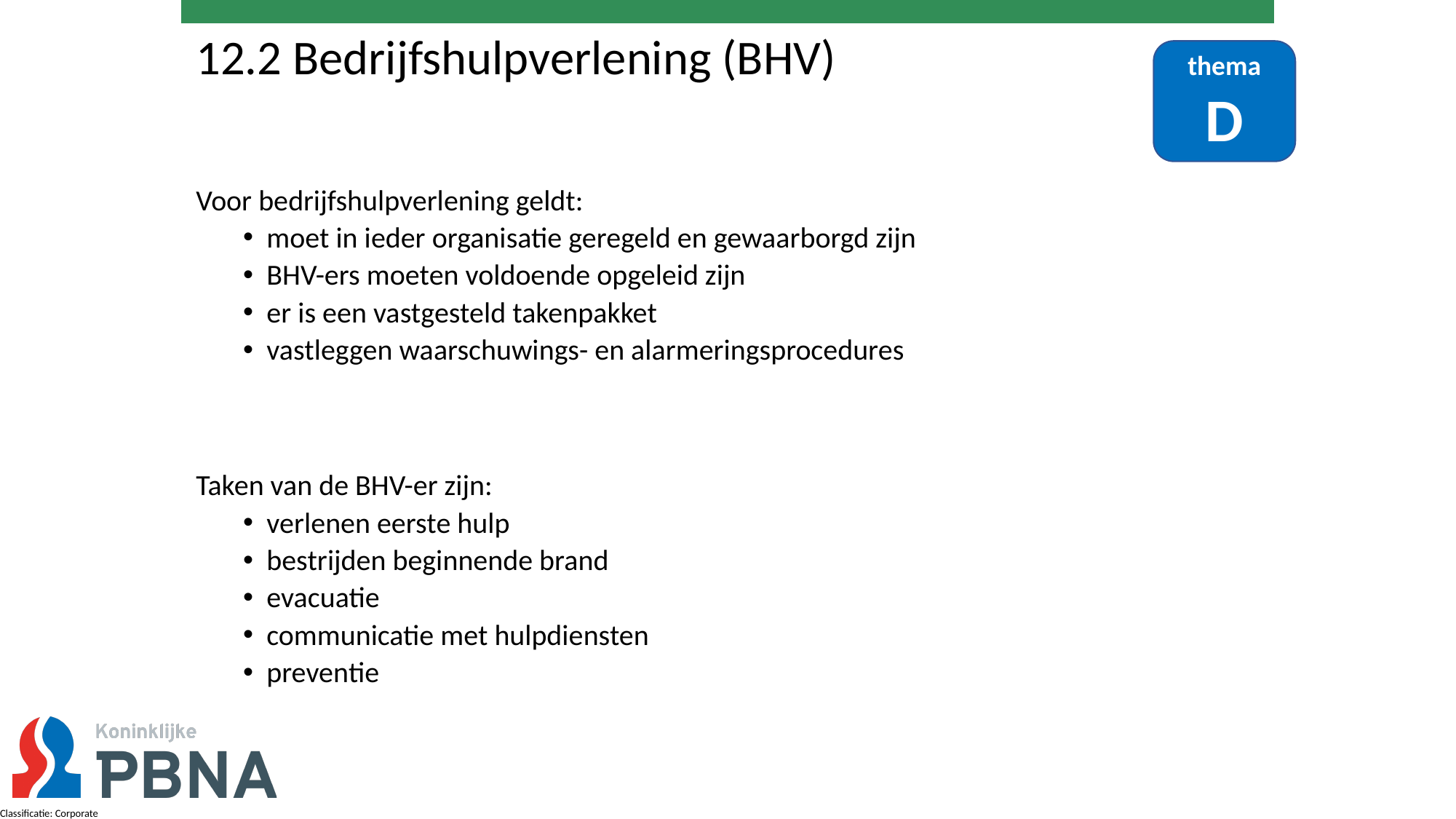

# 12.2 Bedrijfshulpverlening (BHV)
thema
D
Voor bedrijfshulpverlening geldt:
moet in ieder organisatie geregeld en gewaarborgd zijn
BHV-ers moeten voldoende opgeleid zijn
er is een vastgesteld takenpakket
vastleggen waarschuwings- en alarmeringsprocedures

Taken van de BHV-er zijn:
verlenen eerste hulp
bestrijden beginnende brand
evacuatie
communicatie met hulpdiensten
preventie